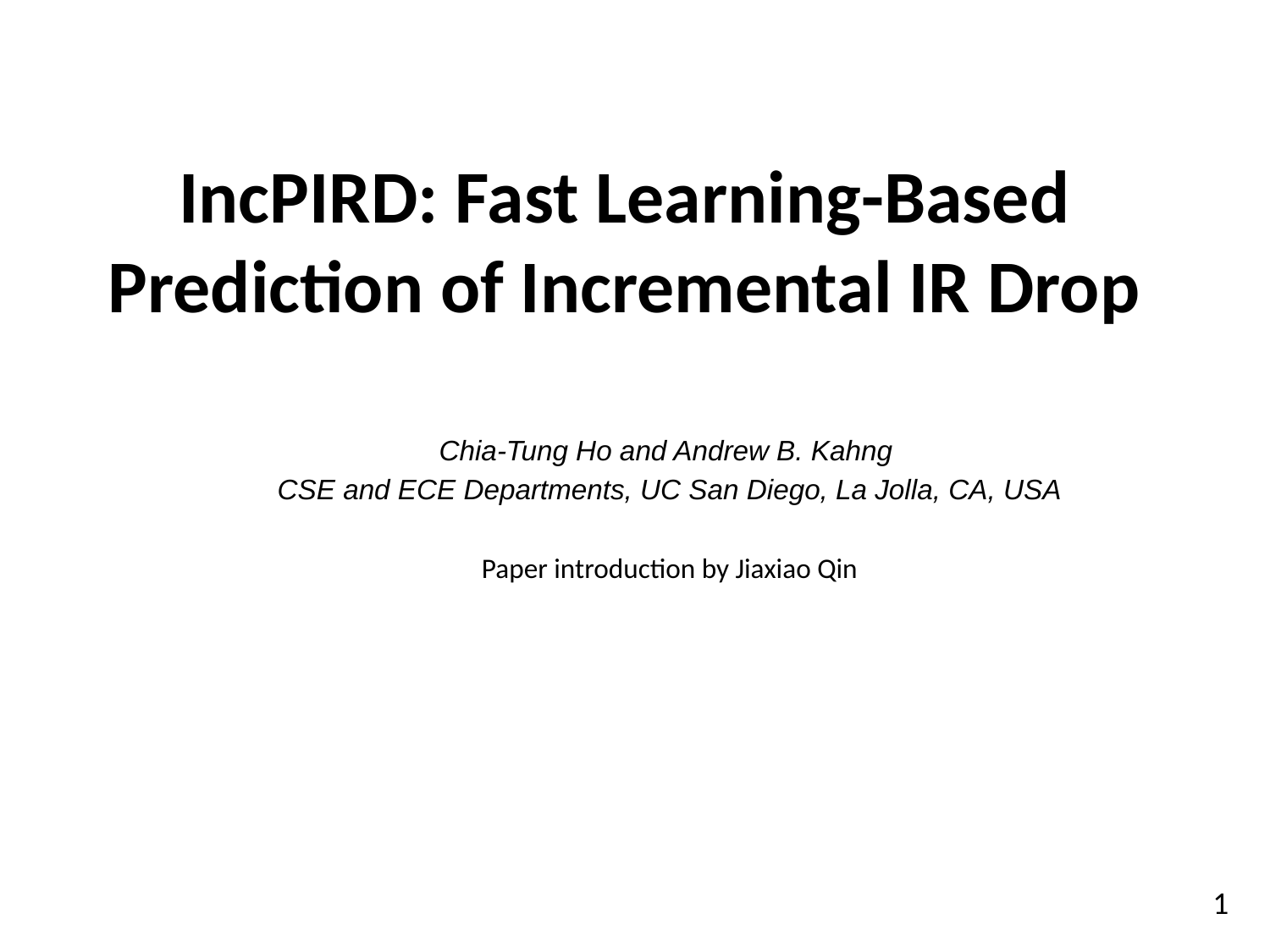

# IncPIRD: Fast Learning-Based Prediction of Incremental IR Drop
Chia-Tung Ho and Andrew B. Kahng
CSE and ECE Departments, UC San Diego, La Jolla, CA, USA

Paper introduction by Jiaxiao Qin

1